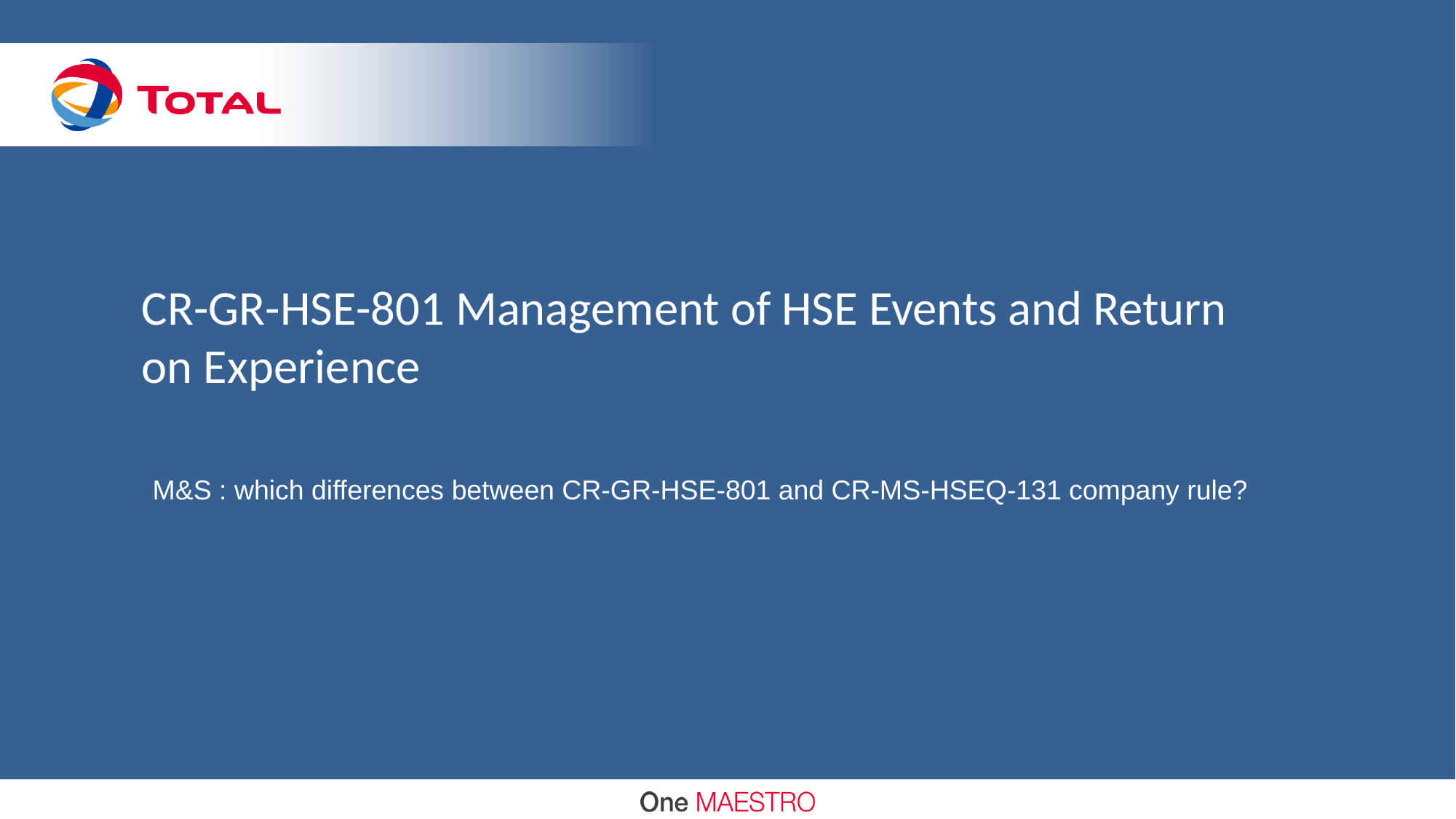

# CR-GR-HSE-801 Management of HSE Events and Return on Experience

M&S : which differences between CR-GR-HSE-801 and CR-MS-HSEQ-131 company rule?